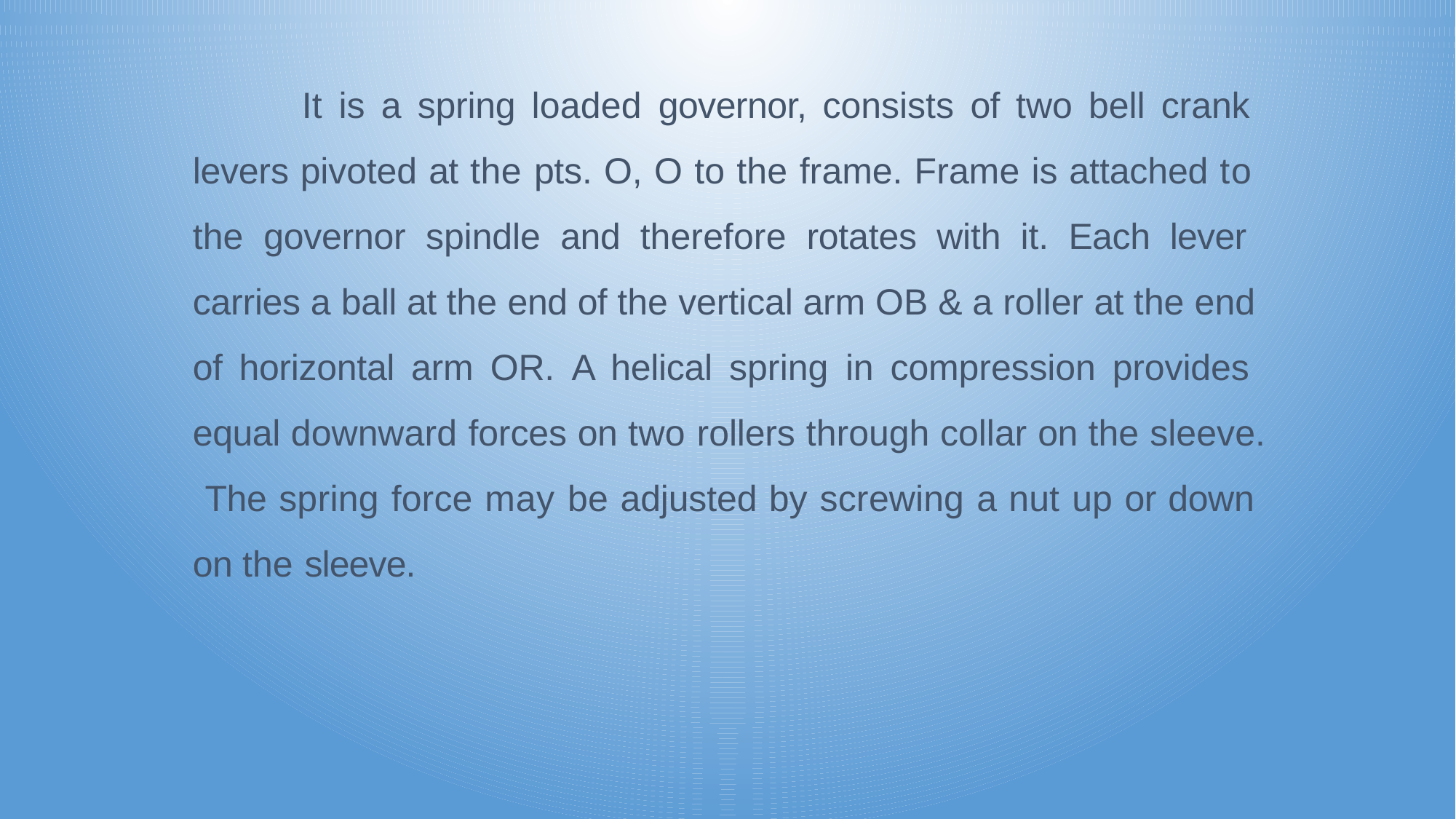

It is a spring loaded governor, consists of two bell crank  levers pivoted at the pts. O, O to the frame. Frame is attached to  the governor spindle and therefore rotates with it. Each lever  carries a ball at the end of the vertical arm OB & a roller at the end  of horizontal arm OR. A helical spring in compression provides  equal downward forces on two rollers through collar on the sleeve.  The spring force may be adjusted by screwing a nut up or down  on the sleeve.